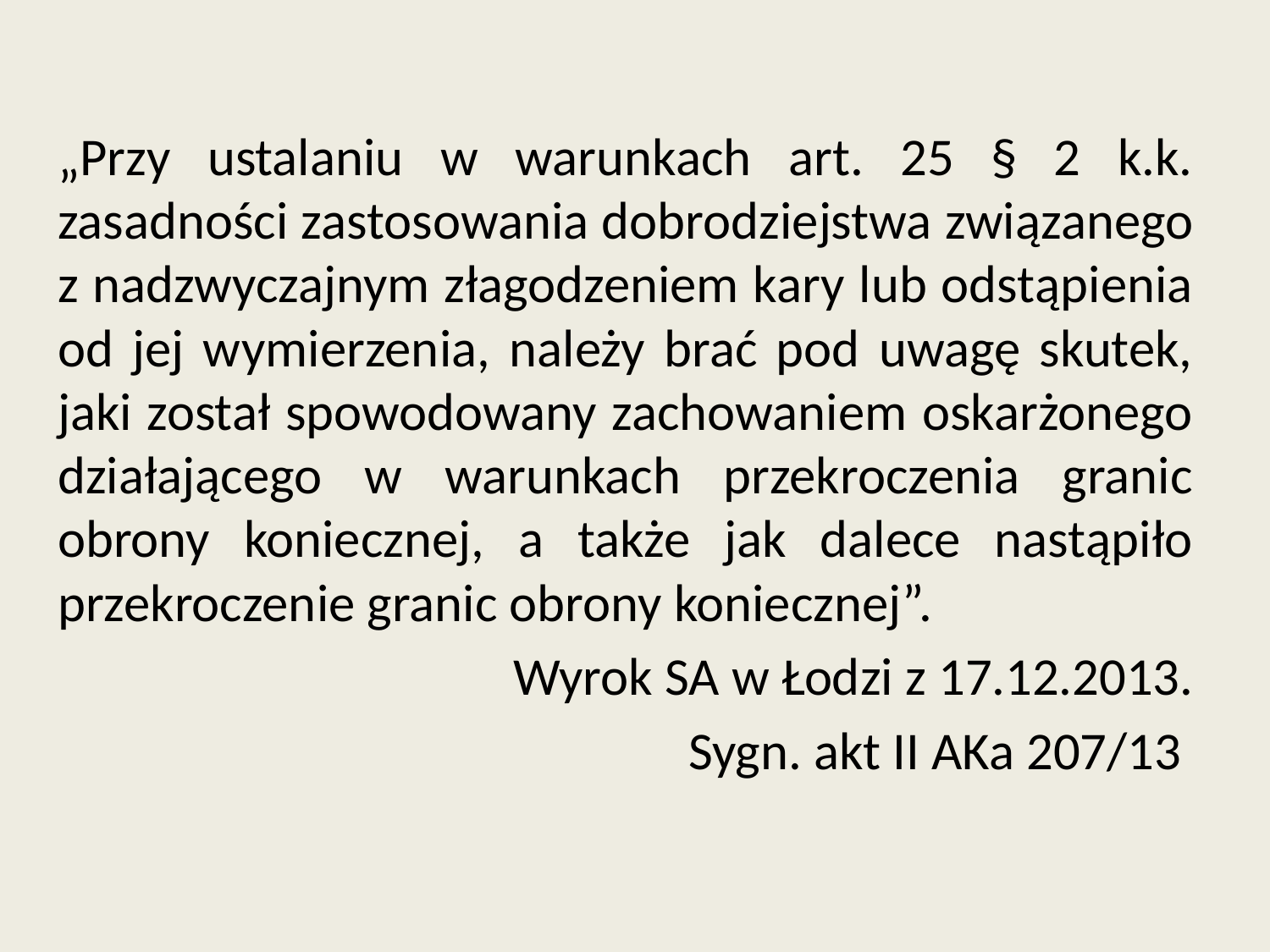

„Przy ustalaniu w warunkach art. 25 § 2 k.k. zasadności zastosowania dobrodziejstwa związanego z nadzwyczajnym złagodzeniem kary lub odstąpienia od jej wymierzenia, należy brać pod uwagę skutek, jaki został spowodowany zachowaniem oskarżonego działającego w warunkach przekroczenia granic obrony koniecznej, a także jak dalece nastąpiło przekroczenie granic obrony koniecznej”.
Wyrok SA w Łodzi z 17.12.2013.
Sygn. akt II AKa 207/13